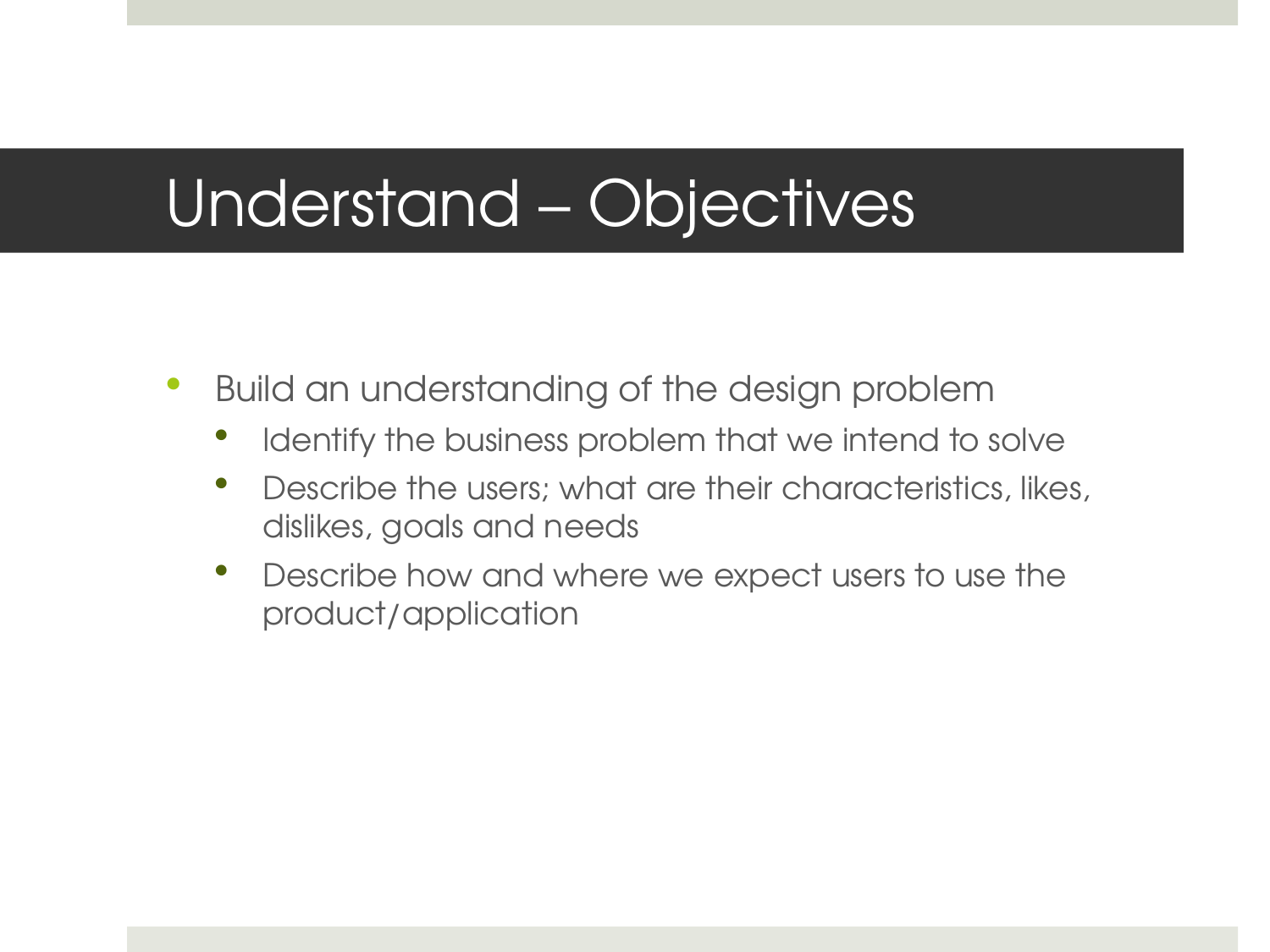

# Understand – Objectives
Build an understanding of the design problem
Identify the business problem that we intend to solve
Describe the users; what are their characteristics, likes, dislikes, goals and needs
Describe how and where we expect users to use the product/application